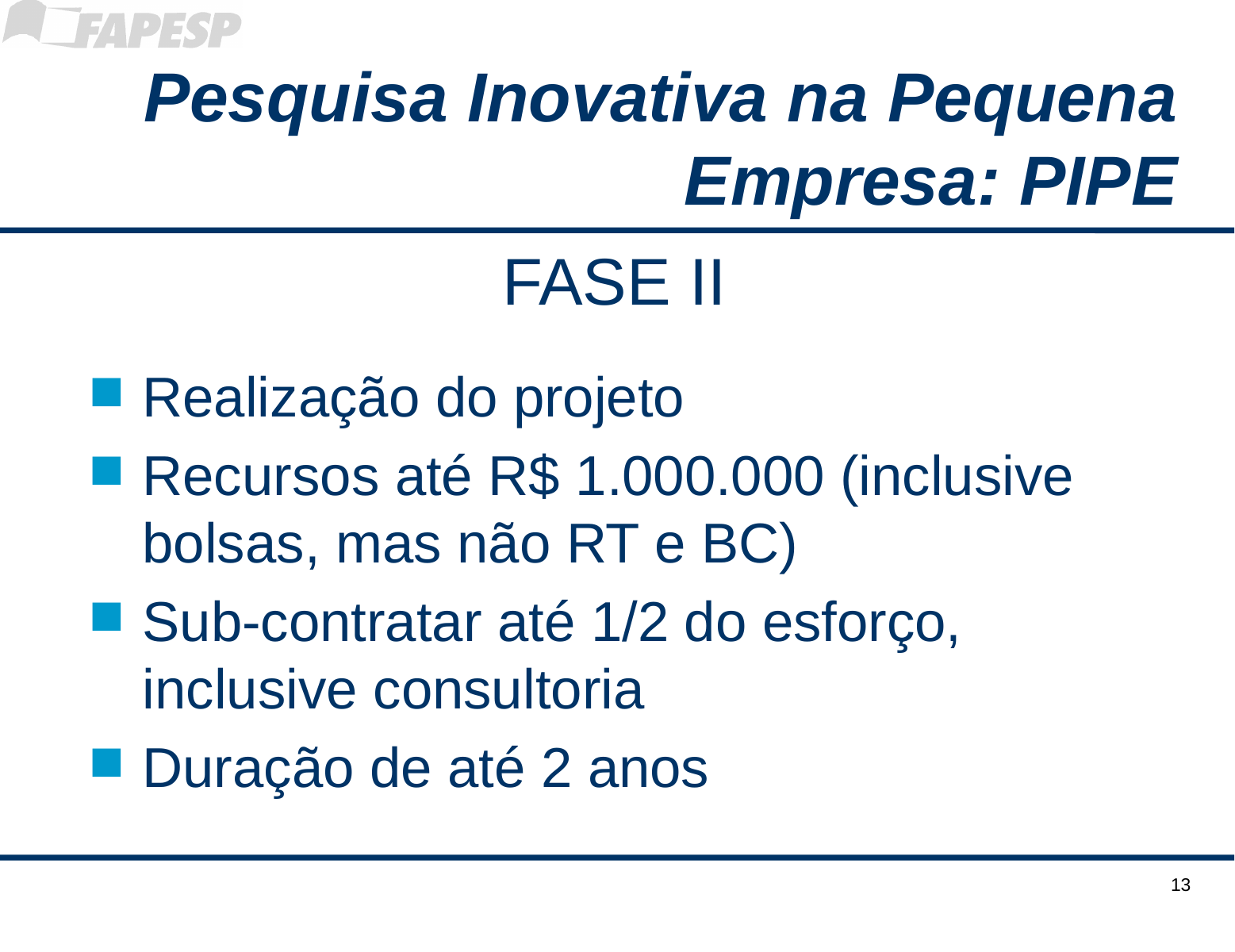

# Pesquisa Inovativa na Pequena Empresa: PIPE
FASE II
Realização do projeto
Recursos até R$ 1.000.000 (inclusive bolsas, mas não RT e BC)
Sub-contratar até 1/2 do esforço, inclusive consultoria
Duração de até 2 anos

13